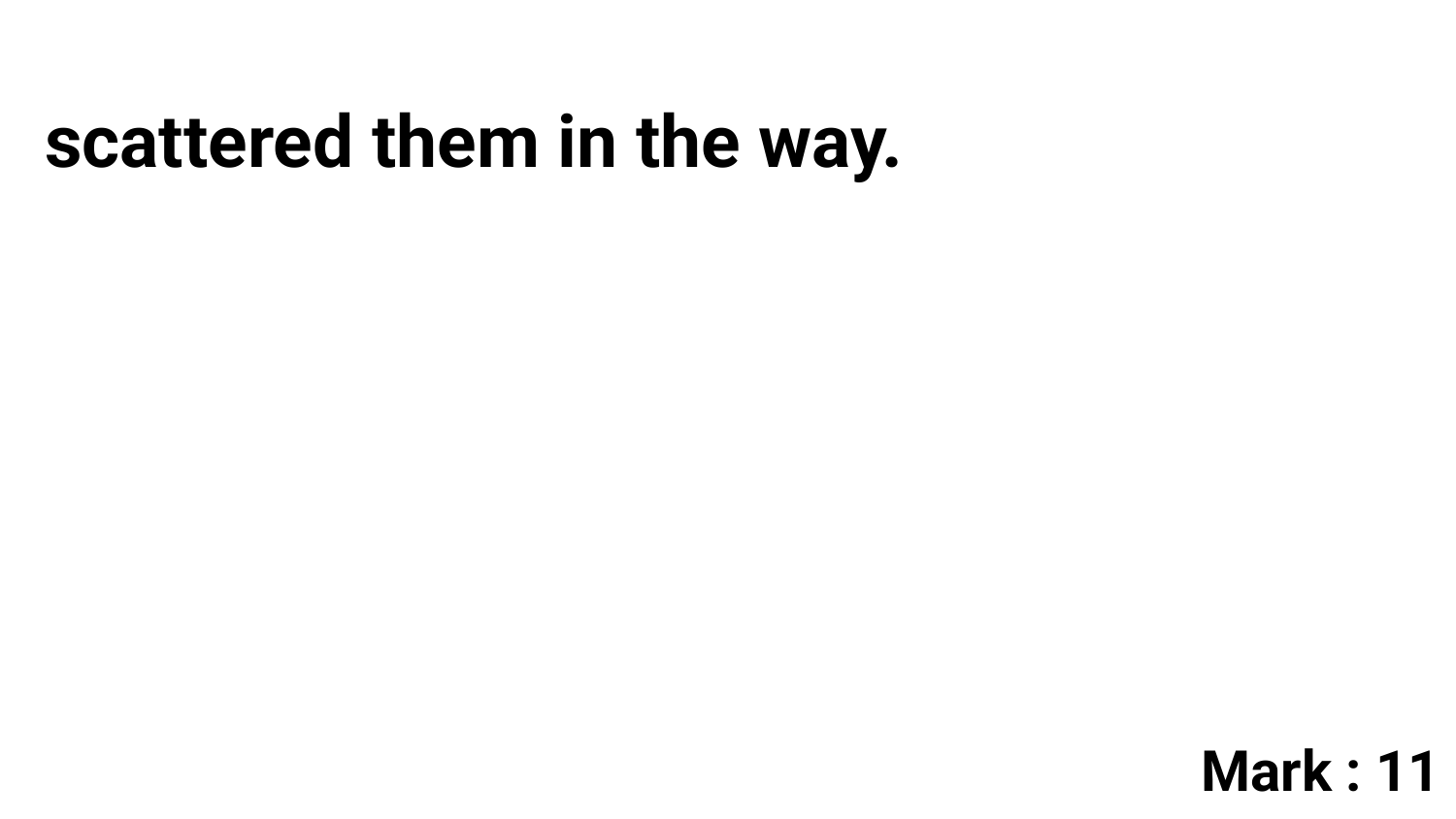

scattered them in the way.
Mark : 11